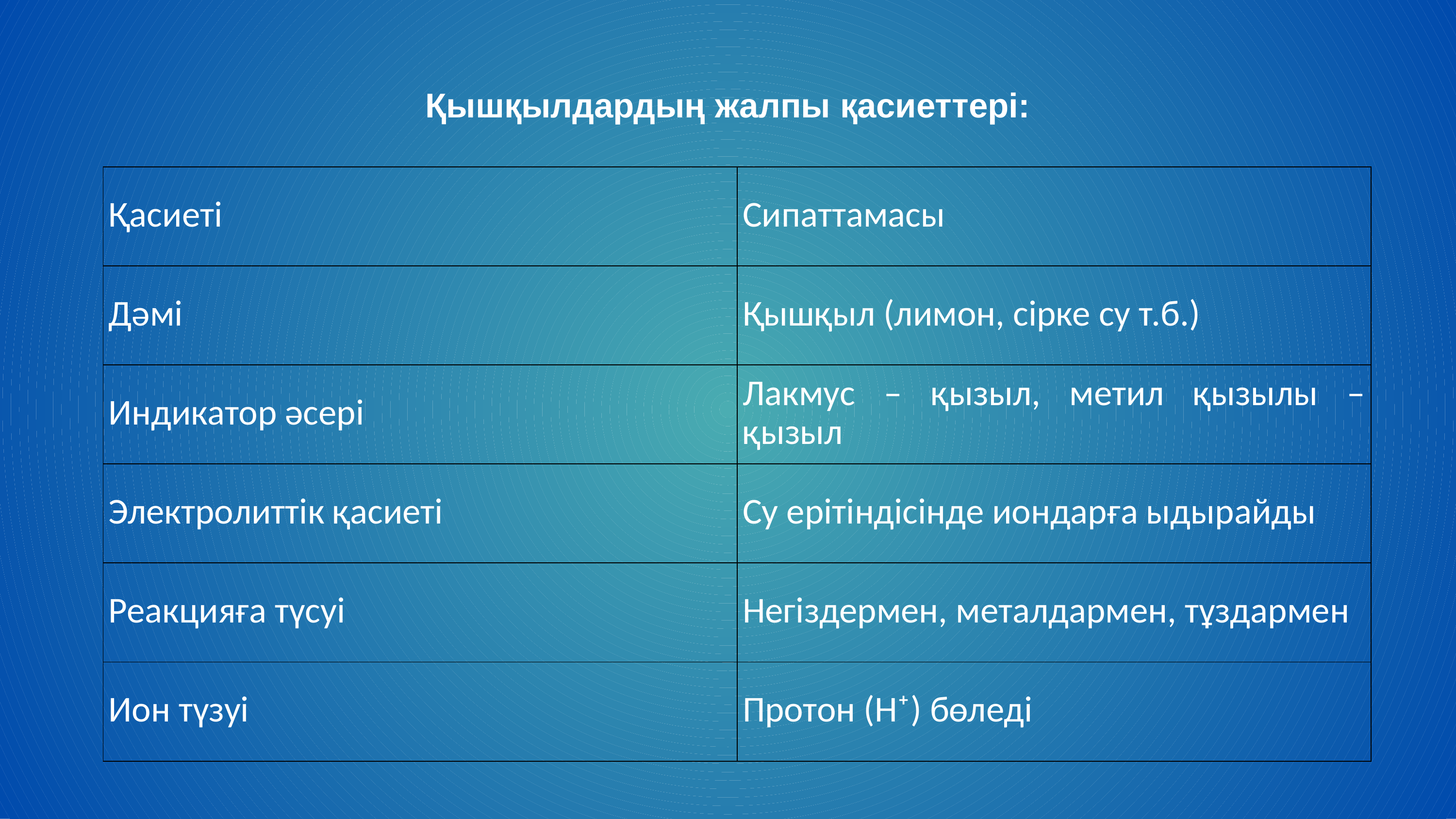

Қышқылдардың жалпы қасиеттері:
| Қасиеті | Сипаттамасы |
| --- | --- |
| Дәмі | Қышқыл (лимон, сірке су т.б.) |
| Индикатор әсері | Лакмус – қызыл, метил қызылы – қызыл |
| Электролиттік қасиеті | Су ерітіндісінде иондарға ыдырайды |
| Реакцияға түсуі | Негіздермен, металдармен, тұздармен |
| Ион түзуі | Протон (H⁺) бөледі |